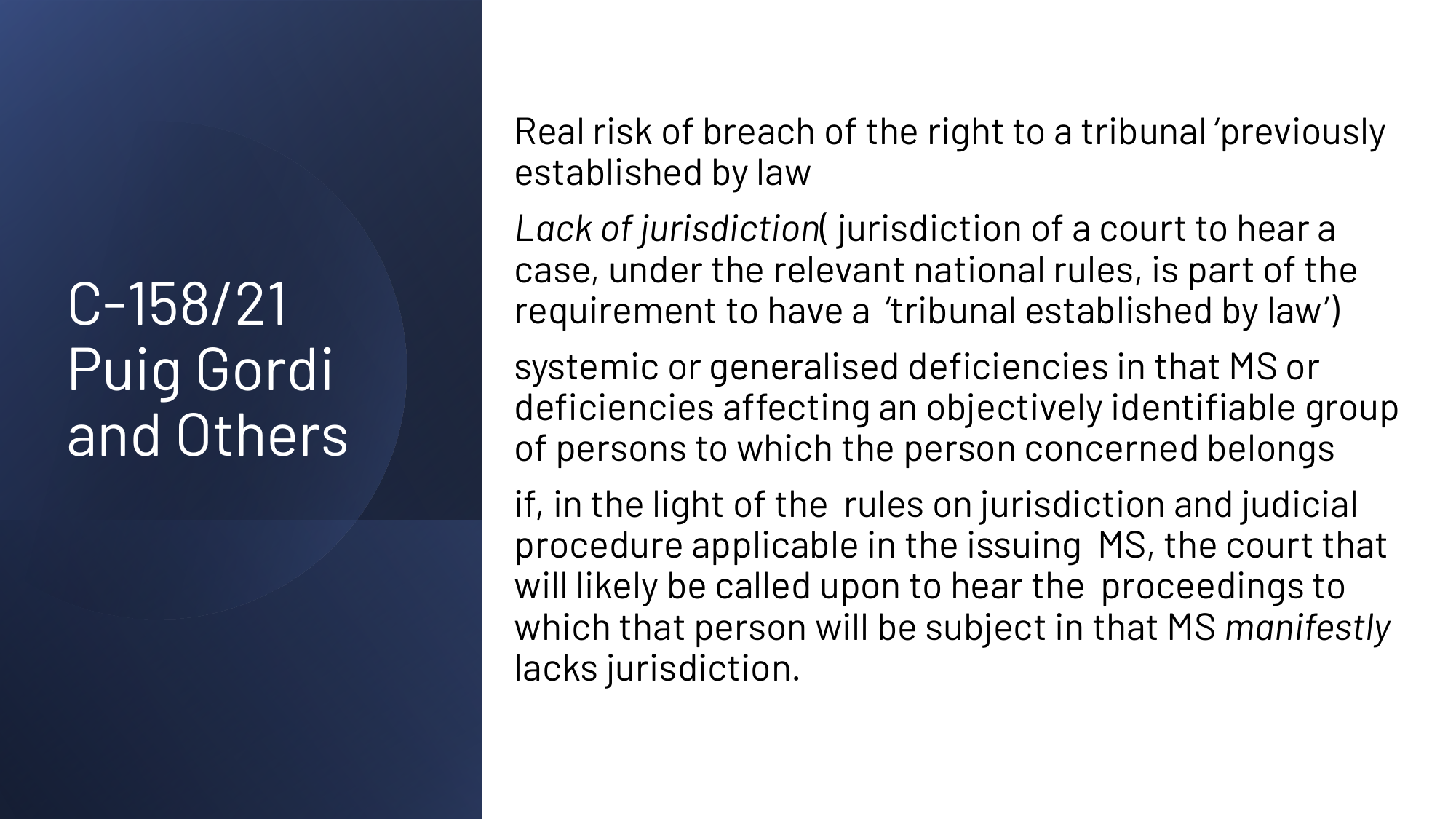

Real risk of breach of the right to a tribunal ‘previously  established by law
Lack of jurisdiction( jurisdiction of a court to hear a case, under the relevant national rules, is part of the requirement to have a  ‘tribunal established by law’)
systemic or generalised deficiencies in that MS or deficiencies affecting an objectively identifiable group of persons to which the person concerned belongs
if, in the light of the  rules on jurisdiction and judicial procedure applicable in the issuing  MS, the court that will likely be called upon to hear the  proceedings to which that person will be subject in that MS manifestly lacks jurisdiction.
# C-158/21  Puig Gordi and Others